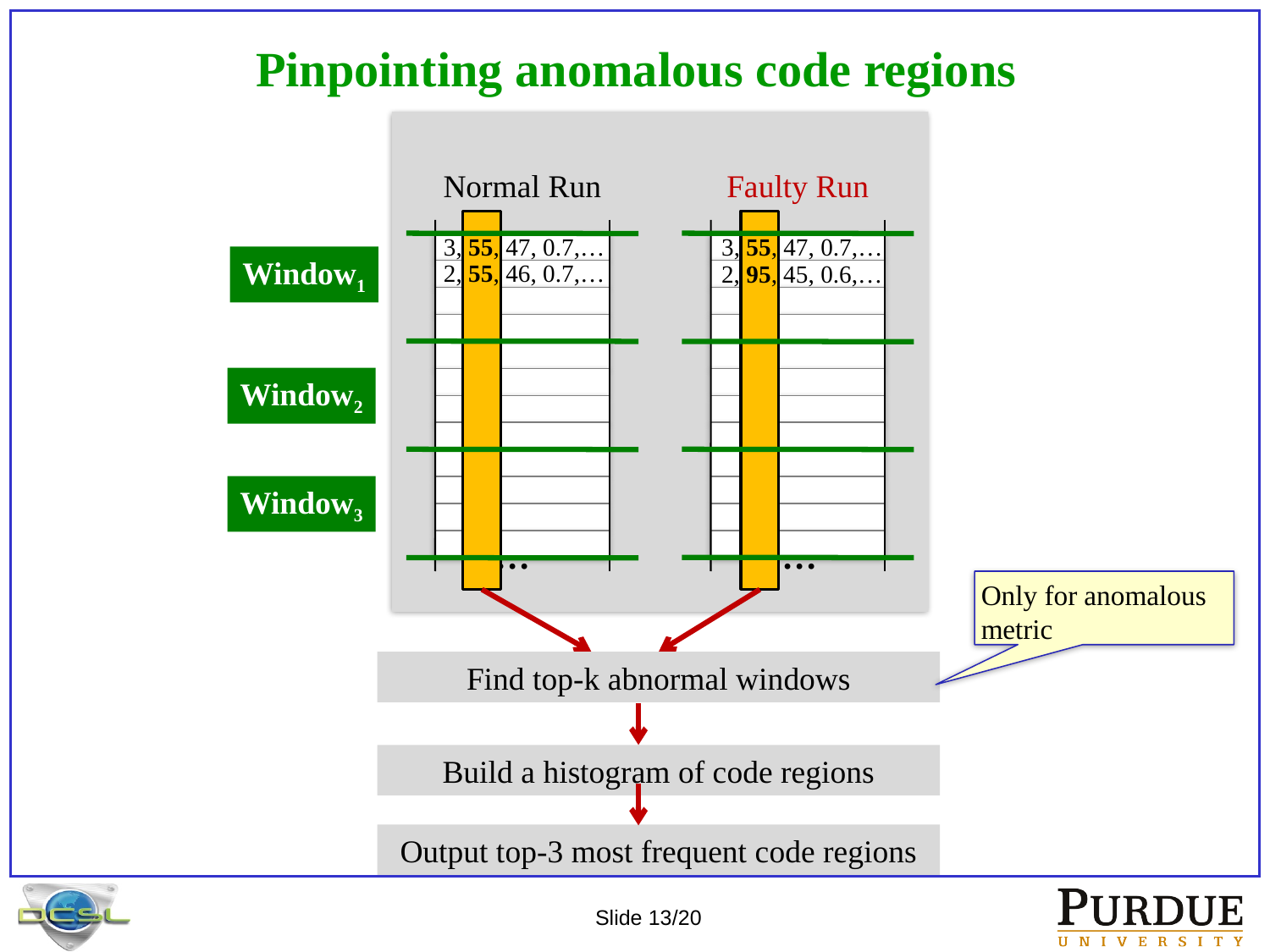

# Pinpointing anomalous code regions

Traces
Normal Run
Faulty Run

3, 55, 47, 0.7,…
3, 55, 47, 0.7,…

Window1
2, 55, 46, 0.7,…
2, 95, 45, 0.6,…

Window2

Window3

…
…

Only for anomalous metric
Find top-k abnormal windows
Build a histogram of code regions
Output top-3 most frequent code regions